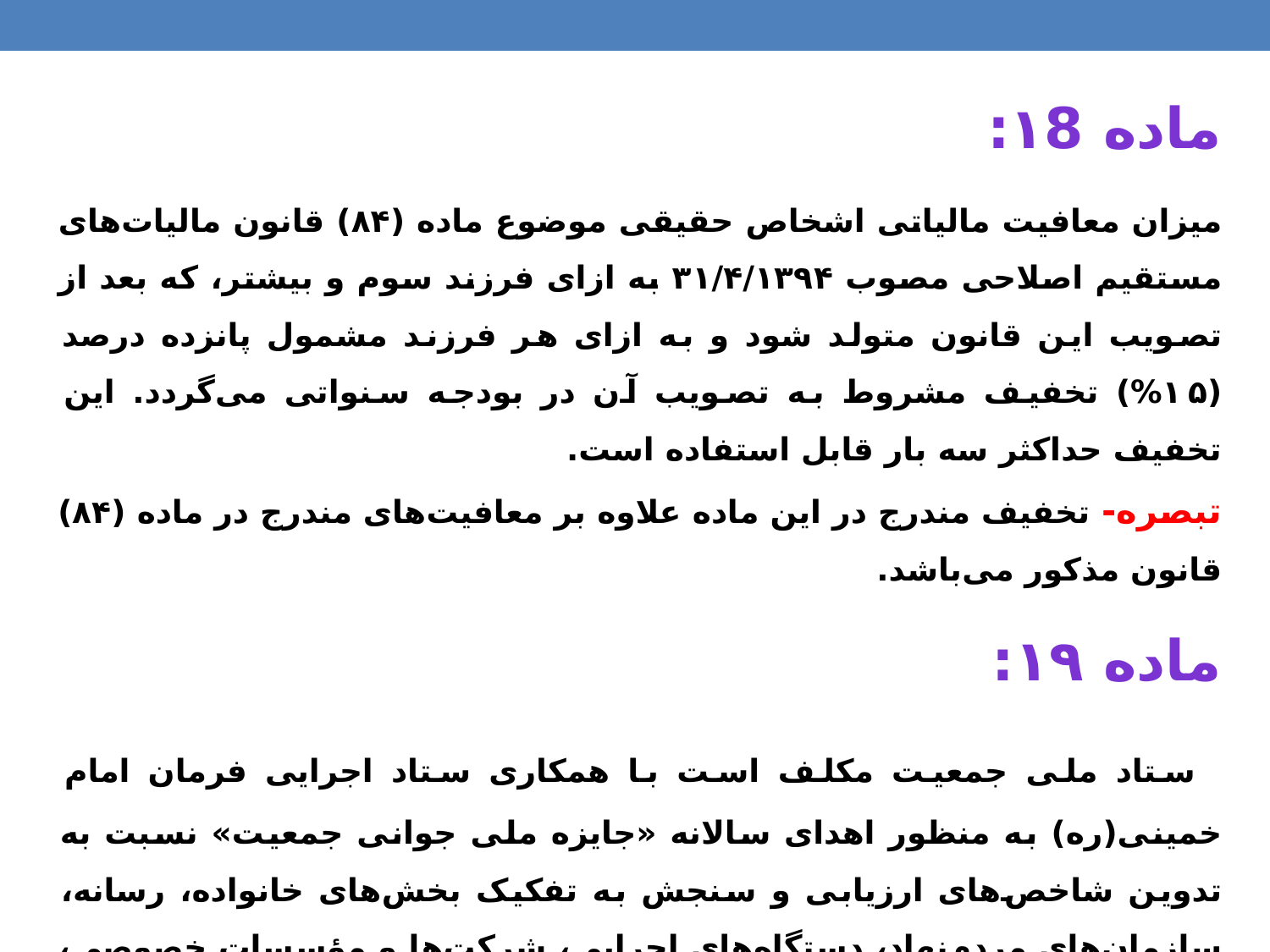

ماده ۱8:

میزان معافیت مالیاتی اشخاص حقیقی موضوع ماده (۸۴) قانون مالیات‌های مستقیم اصلاحی مصوب ۳۱/۴/۱۳۹۴ به ازای فرزند سوم و بیشتر، که بعد از تصویب این قانون متولد شود و به ازای هر فرزند مشمول پانزده درصد (۱۵%) تخفیف مشروط به تصویب آن در بودجه سنواتی می‌گردد. این تخفیف حداکثر سه بار قابل استفاده است.
تبصره- تخفیف مندرج در این ماده علاوه بر معافیت‌های مندرج در ماده (۸۴) قانون مذکور می‌باشد.

ماده ۱۹:
 ستاد ملی جمعیت مکلف است با همکاری ستاد اجرایی فرمان امام خمینی(ره) به منظور اهدای سالانه «جایزه ملی جوانی جمعیت» نسبت به تدوین شاخص‌های ارزیابی و سنجش به تفکیک بخش‌های خانواده، رسانه، سازمان‌های مردم‌نهاد، دستگاه‌های اجرایی، شرکت‌ها و مؤسسات خصوصی، مدیران، نخبگان اقدام نموده و بر اساس گزارش ارایه شده از نهادهای ذی‌ربط مبنی بر اثربخشی بر رشد ازدواج و فرزندآوری در جامعه مخاطب نسبت به اعطای جایزه ملی جوانی جمعیت اقدام نماید.